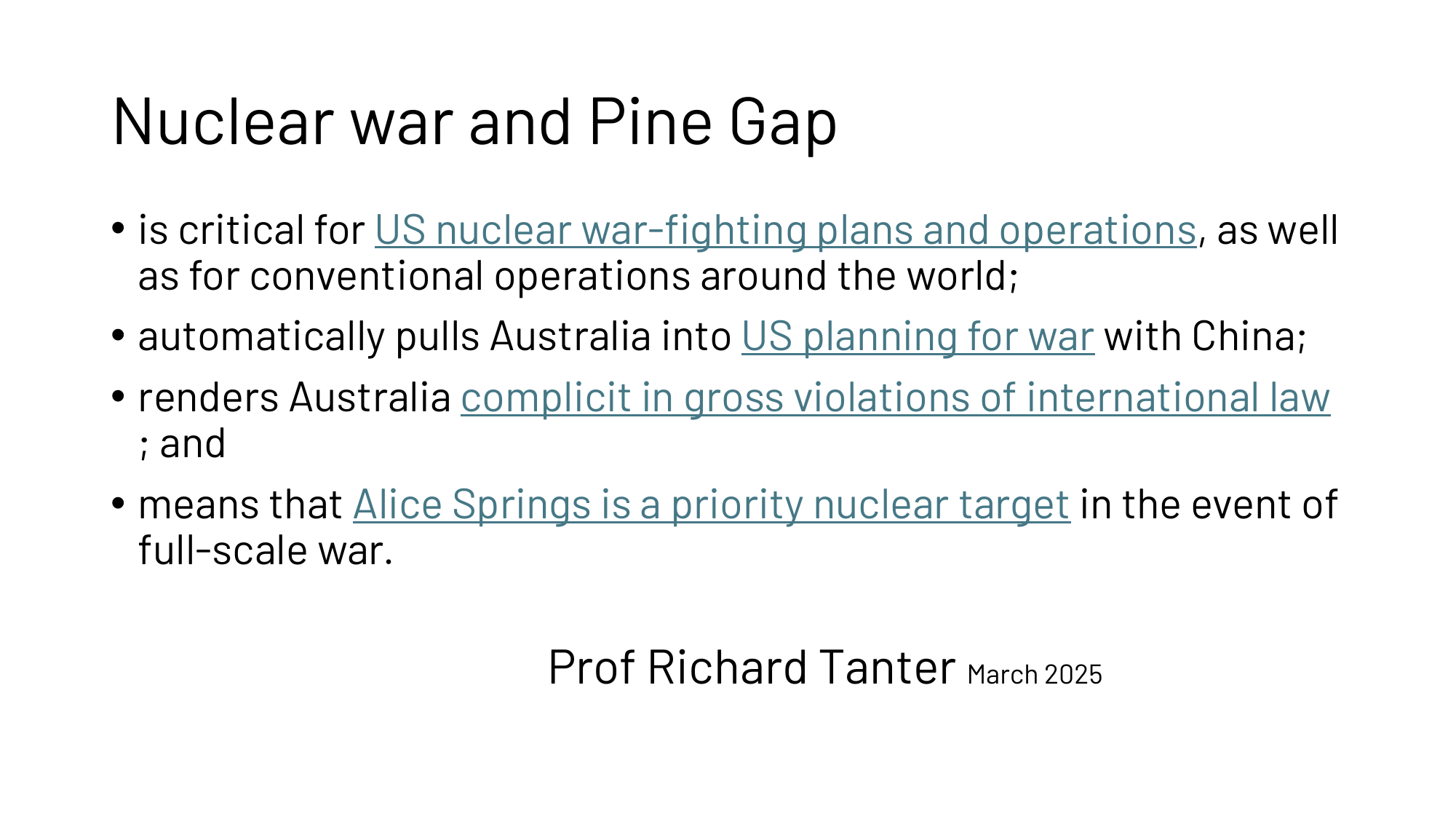

# Nuclear war and Pine Gap
is critical for US nuclear war-fighting plans and operations, as well as for conventional operations around the world;
automatically pulls Australia into US planning for war with China;
renders Australia complicit in gross violations of international law; and
means that Alice Springs is a priority nuclear target in the event of full-scale war.

Prof Richard Tanter March 2025